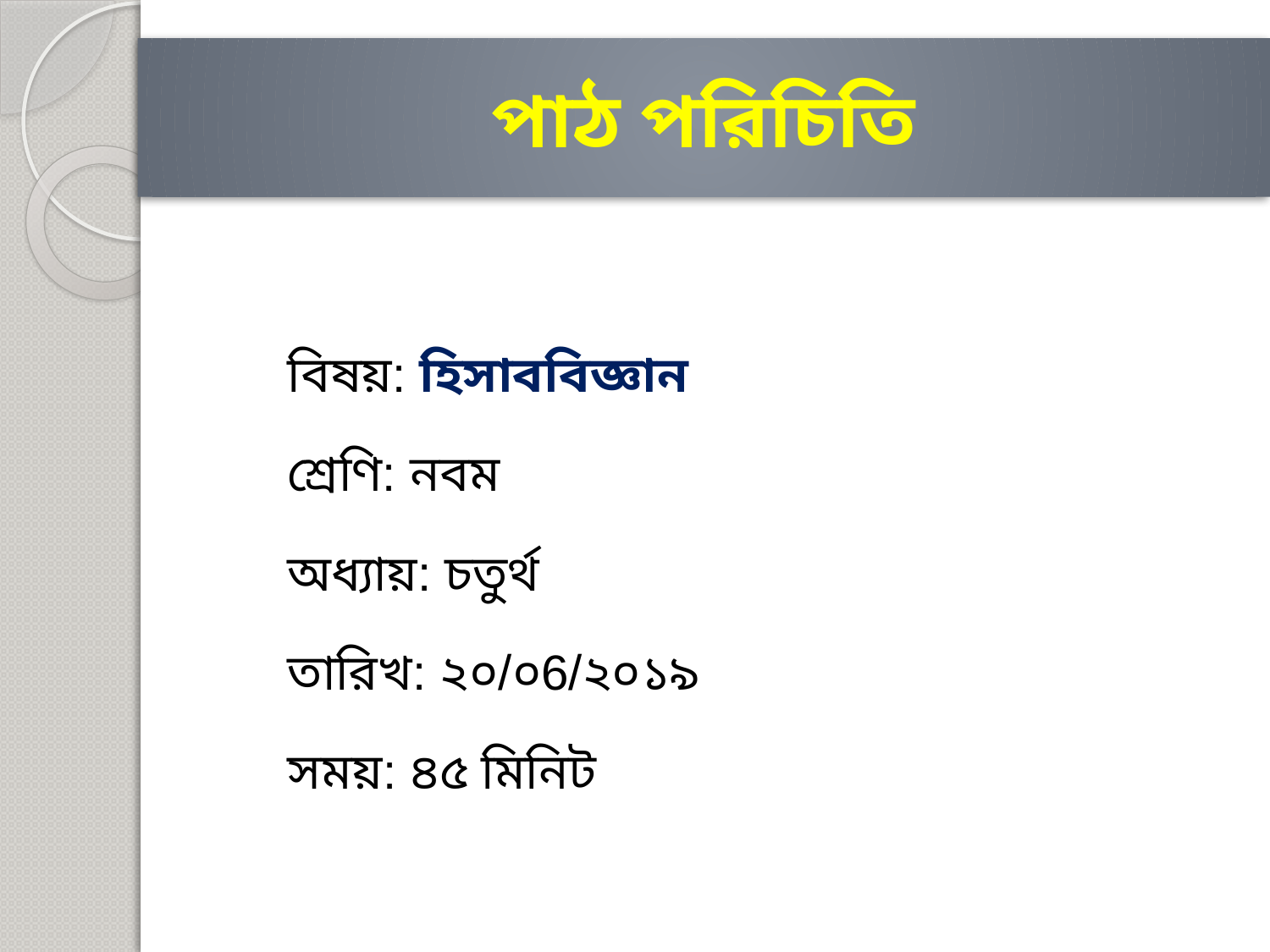

# পাঠ পরিচিতি
বিষয়: হিসাববিজ্ঞান
শ্রেণি: নবম
অধ্যায়: চতুর্থ
তারিখ: ২০/০6/২০১৯
সময়: ৪৫ মিনিট